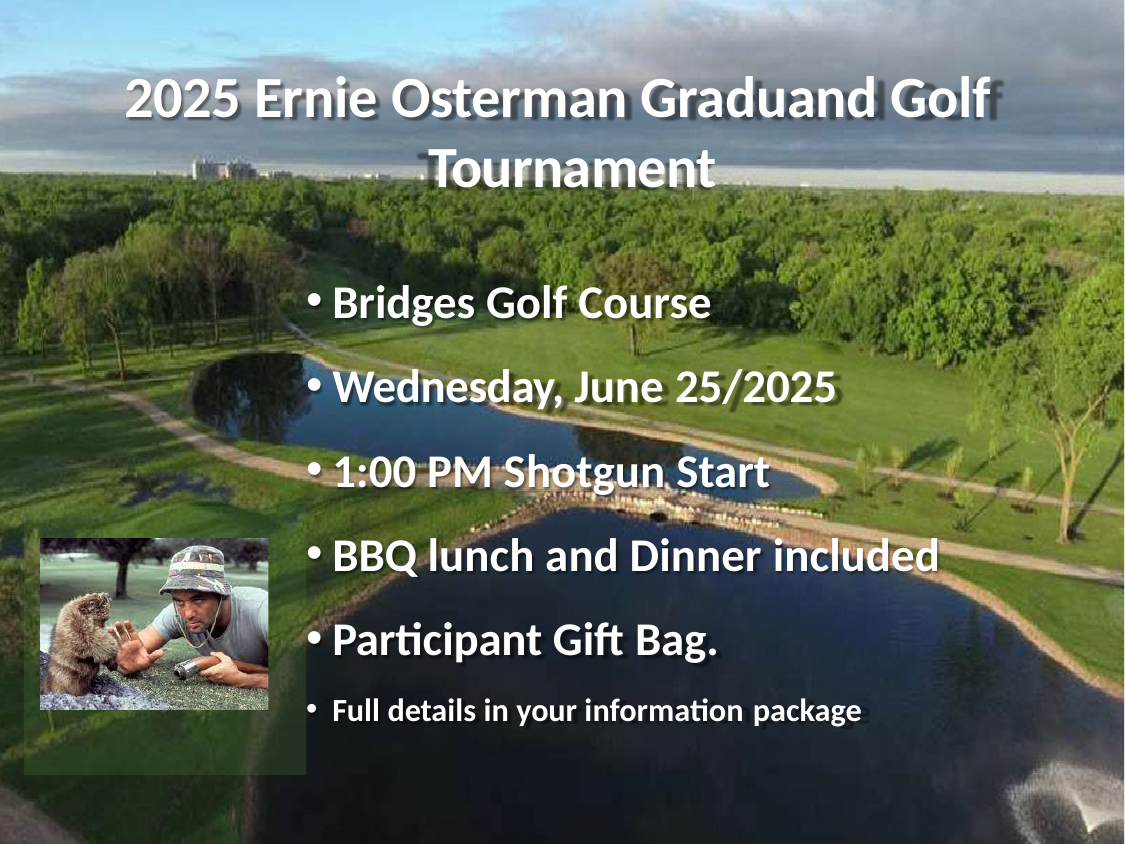

# 2025 Ernie Osterman Graduand Golf  Tournament

Bridges Golf Course
Wednesday, June 25/2025
1:00 PM Shotgun Start
BBQ lunch and Dinner included
Participant Gift Bag.
Full details in your information package